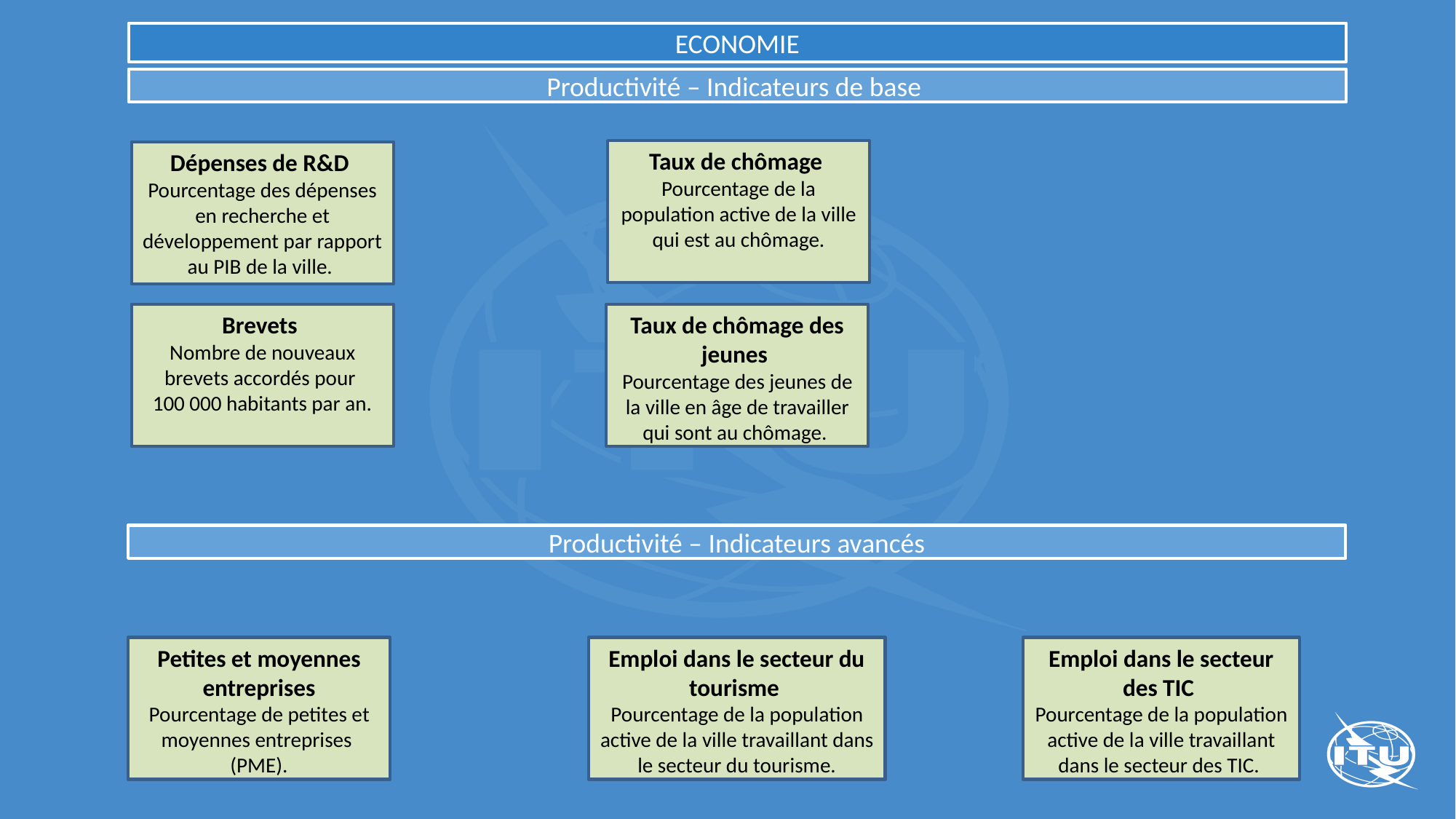

ECONOMIE
Productivité – Indicateurs de base
Taux de chômage
Pourcentage de la population active de la ville qui est au chômage.
Dépenses de R&D
Pourcentage des dépenses en recherche et développement par rapport au PIB de la ville.
Brevets
Nombre de nouveaux brevets accordés pour
100 000 habitants par an.
Taux de chômage des jeunes
Pourcentage des jeunes de la ville en âge de travailler qui sont au chômage.
Productivité – Indicateurs avancés
Petites et moyennes entreprises
Pourcentage de petites et moyennes entreprises  (PME).
Emploi dans le secteur du tourisme
Pourcentage de la population active de la ville travaillant dans le secteur du tourisme.
Emploi dans le secteur des TIC
Pourcentage de la population active de la ville travaillant dans le secteur des TIC.